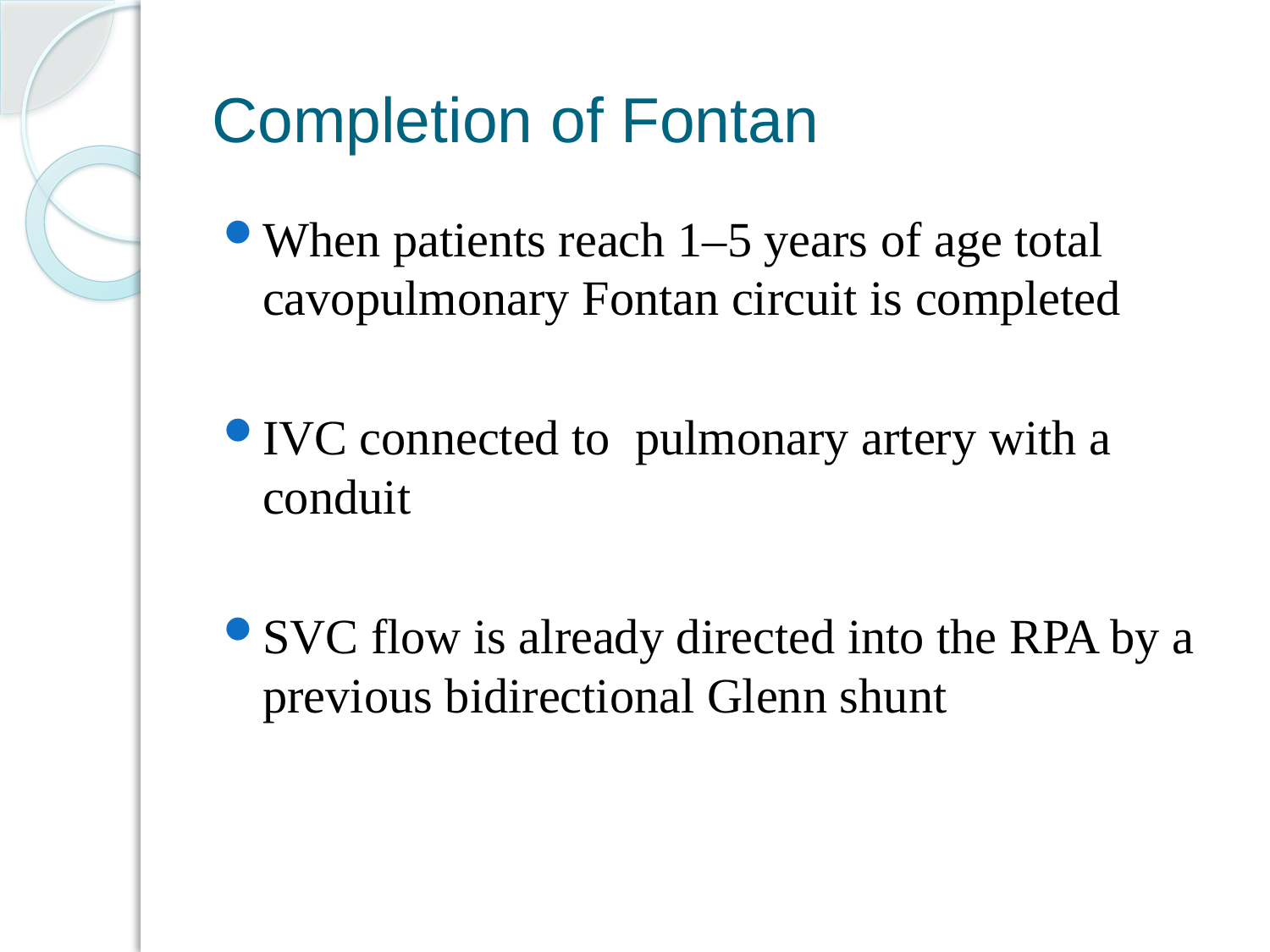

# Completion of Fontan
When patients reach 1–5 years of age total cavopulmonary Fontan circuit is completed

IVC connected to  pulmonary artery with a conduit

SVC flow is already directed into the RPA by a previous bidirectional Glenn shunt